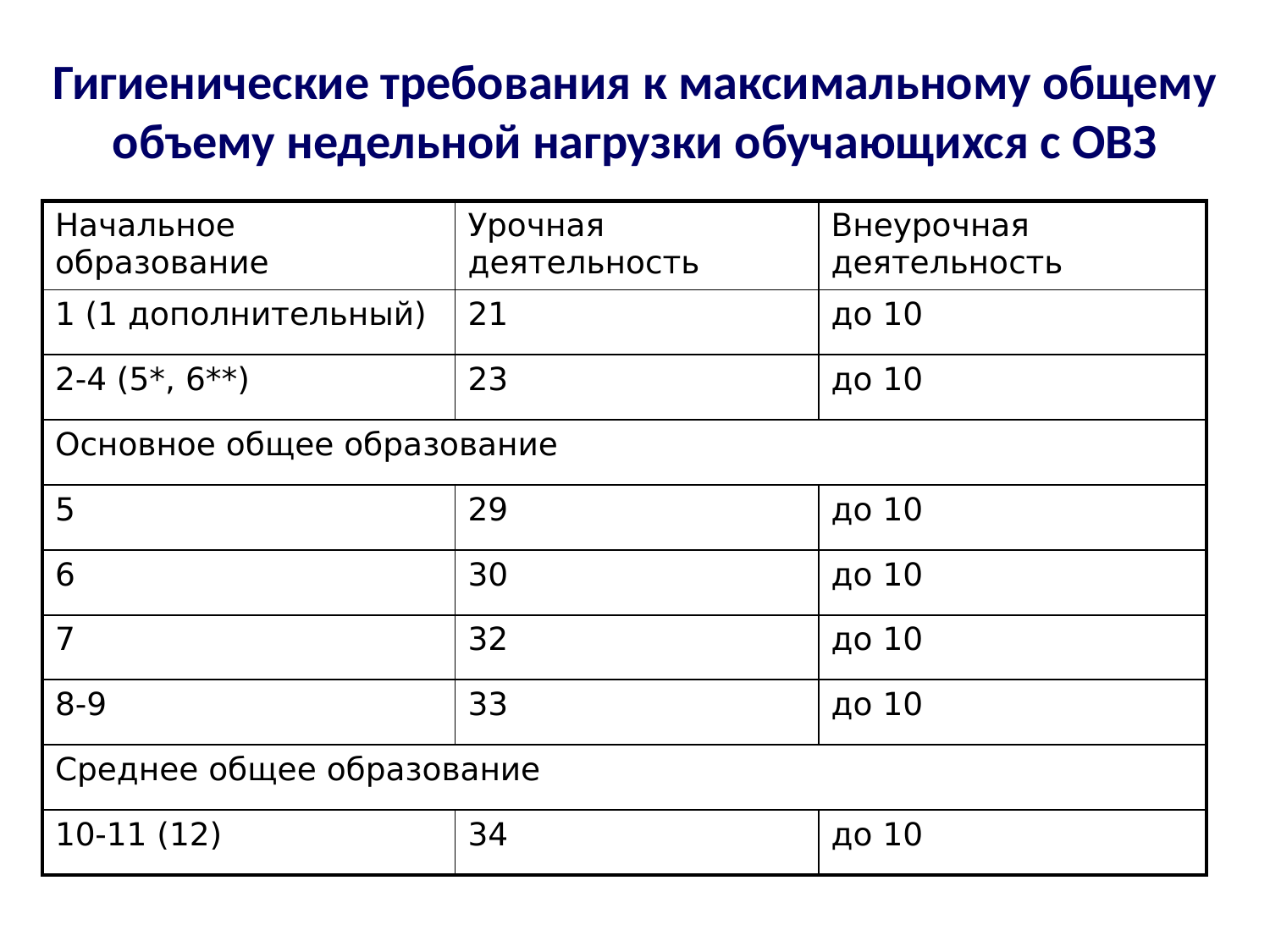

Гигиенические требования к максимальному общему объему недельной нагрузки обучающихся с ОВЗ
| Начальное образование | Урочная деятельность | Внеурочная деятельность |
| --- | --- | --- |
| 1 (1 дополнительный) | 21 | до 10 |
| 2-4 (5\*, 6\*\*) | 23 | до 10 |
| Основное общее образование |  |  |
| 5 | 29 | до 10 |
| 6 | 30 | до 10 |
| 7 | 32 | до 10 |
| 8-9 | 33 | до 10 |
| Среднее общее образование |  |  |
| 10-11 (12) | 34 | до 10 |